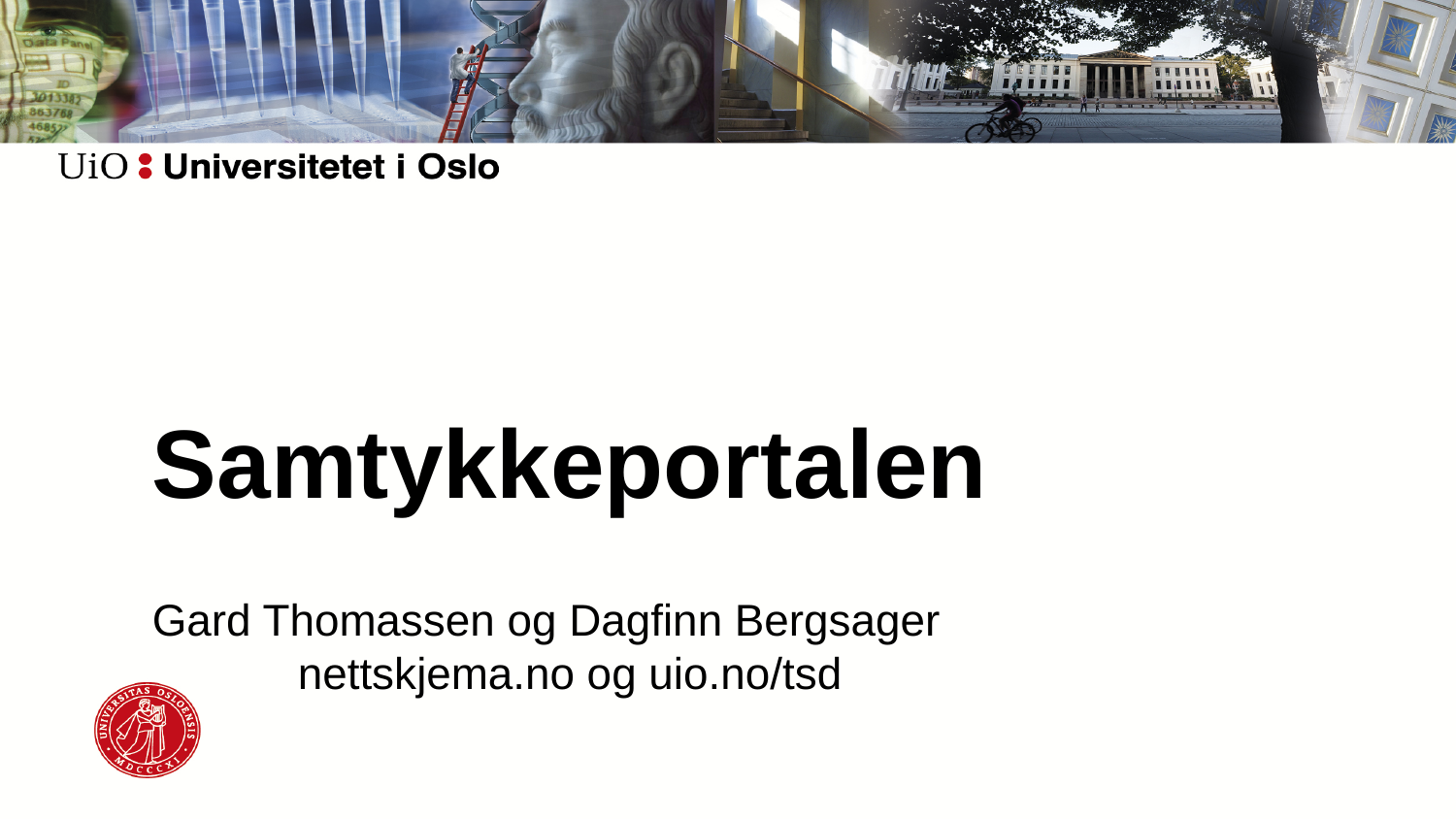

# Samtykkeportalen

Gard Thomassen og Dagfinn Bergsager
	nettskjema.no og uio.no/tsd